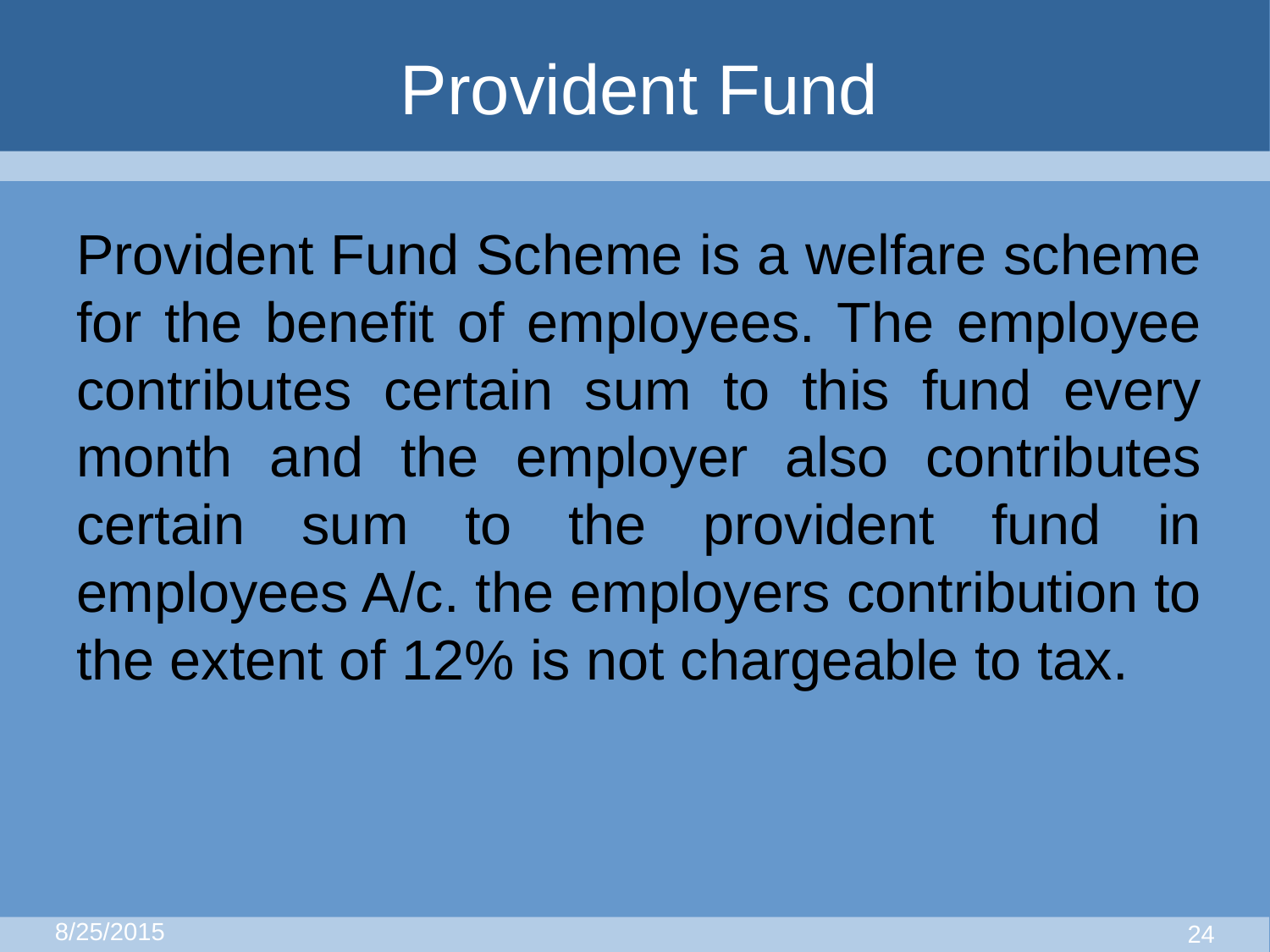

# Provident Fund
Provident Fund Scheme is a welfare scheme for the benefit of employees. The employee contributes certain sum to this fund every month and the employer also contributes certain sum to the provident fund in employees A/c. the employers contribution to the extent of 12% is not chargeable to tax.
8/25/2015
24